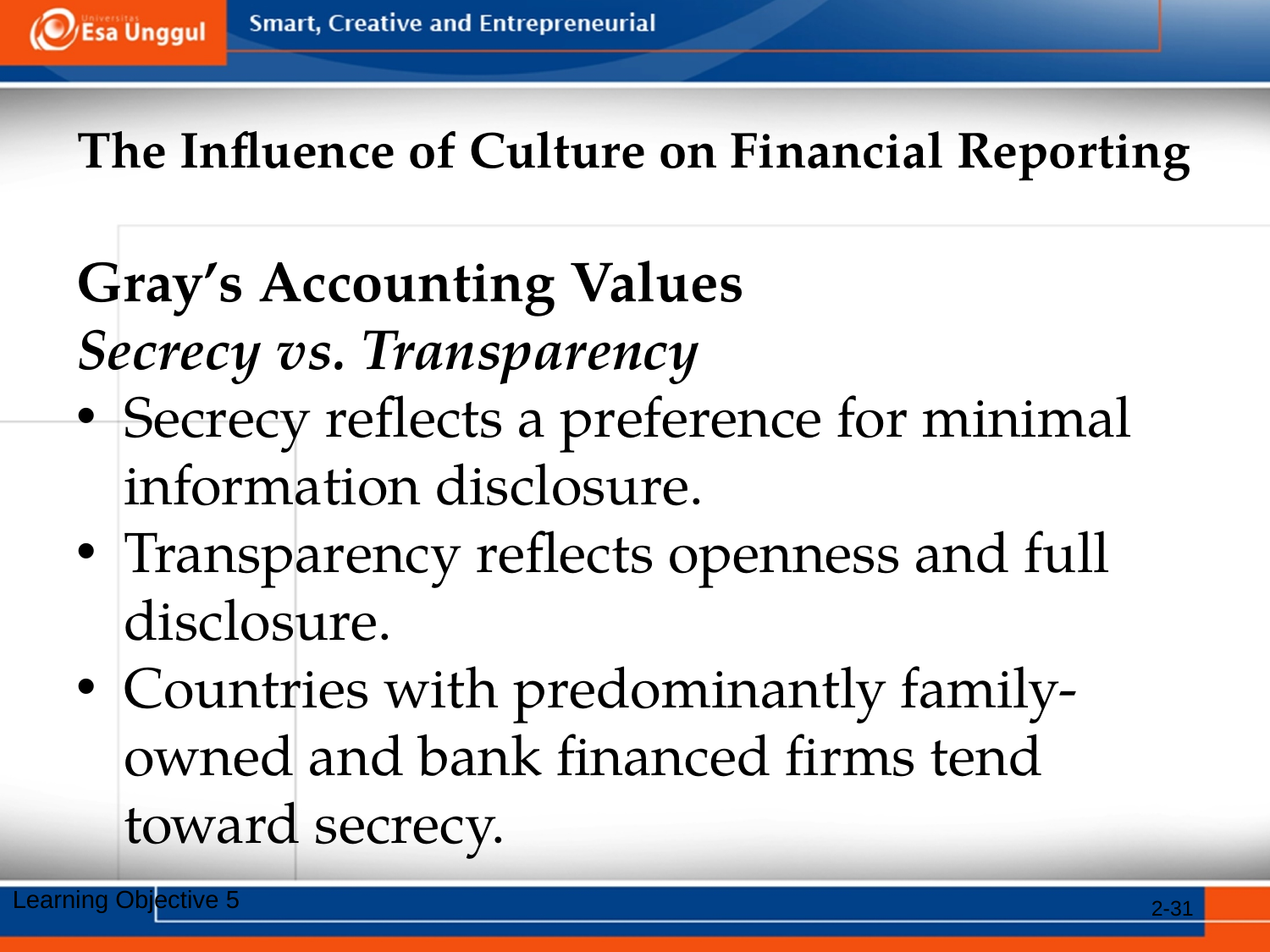

# The Influence of Culture on Financial Reporting
Gray’s Accounting Values
Secrecy vs. Transparency
Secrecy reflects a preference for minimal information disclosure.
Transparency reflects openness and full disclosure.
Countries with predominantly family-owned and bank financed firms tend toward secrecy.

Learning Objective 5
2-31